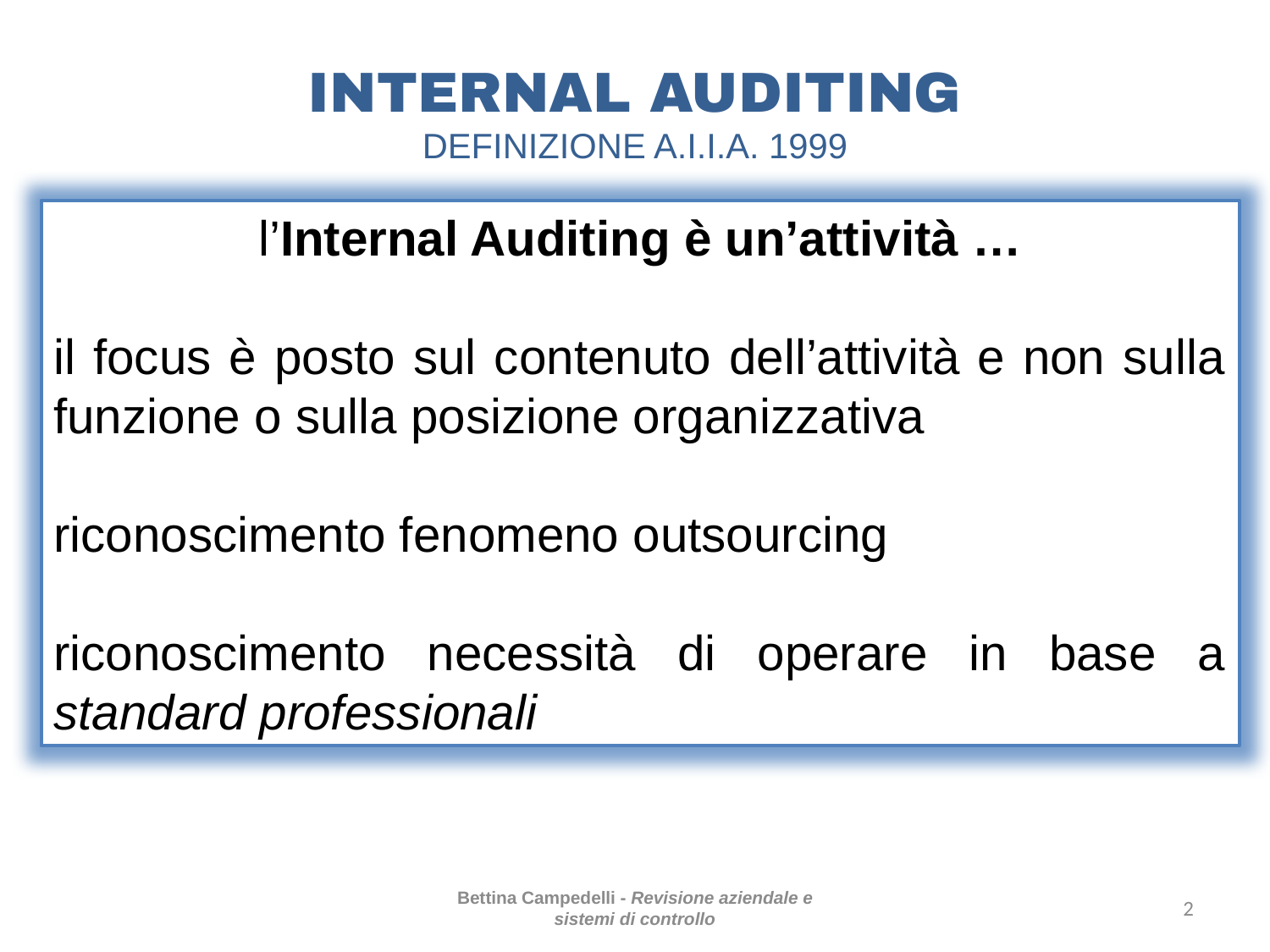

# INTERNAL AUDITING DEFINIZIONE A.I.I.A. 1999
l’Internal Auditing è un’attività …

il focus è posto sul contenuto dell’attività e non sulla funzione o sulla posizione organizzativa

riconoscimento fenomeno outsourcing

riconoscimento necessità di operare in base a standard professionali
Bettina Campedelli - Revisione aziendale e sistemi di controllo
2